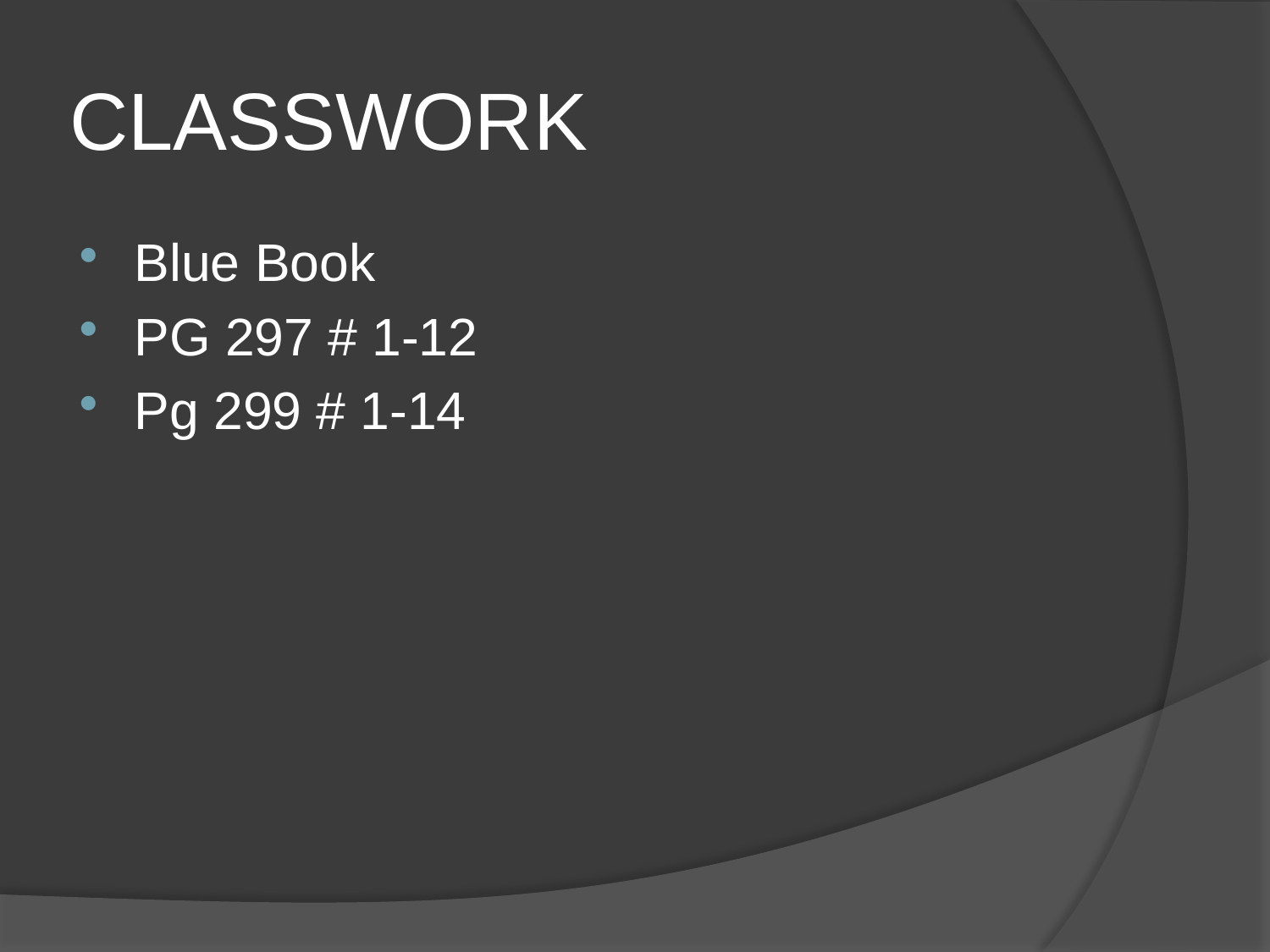

# CLASSWORK
Blue Book
PG 297 # 1-12
Pg 299 # 1-14